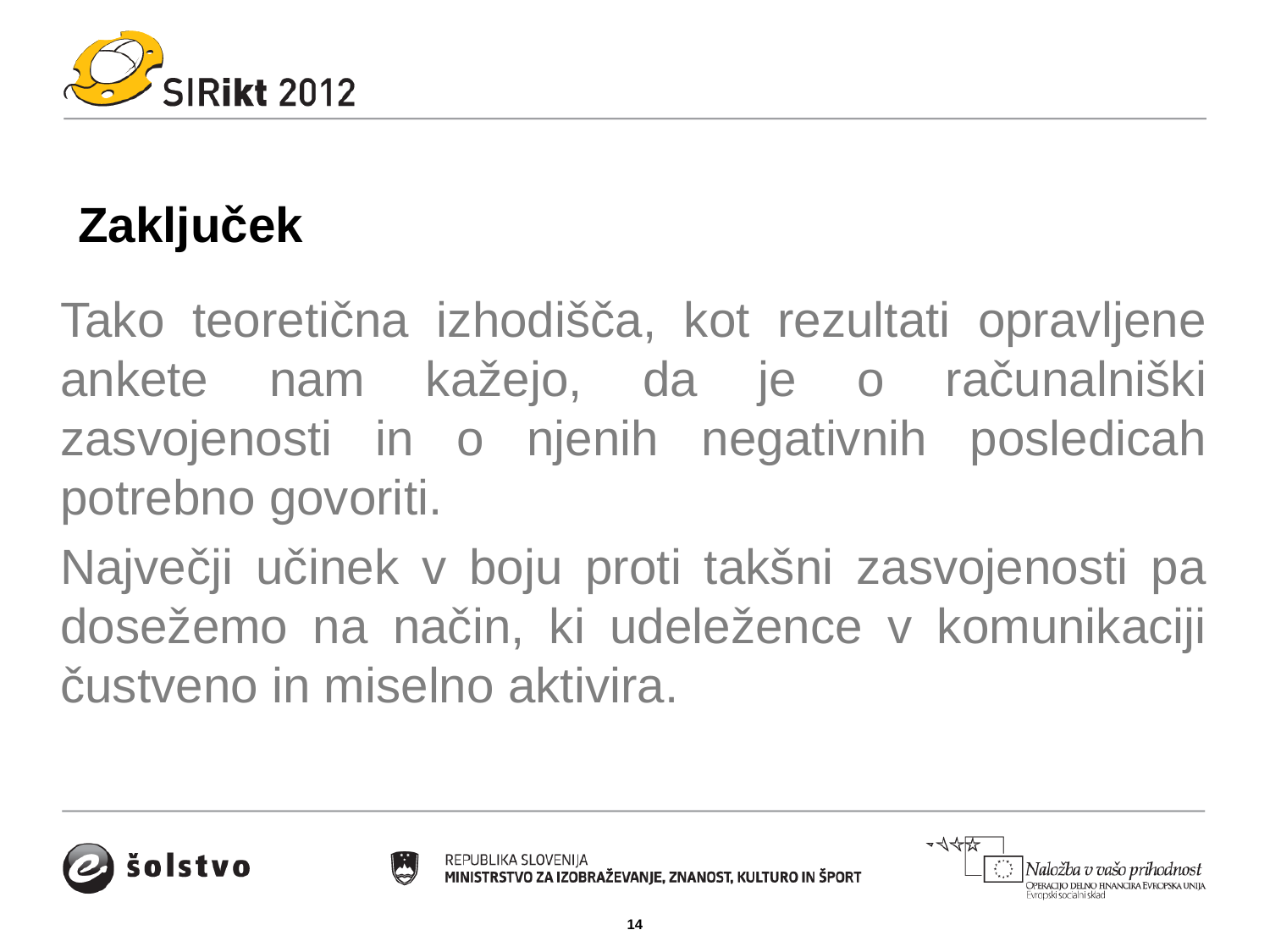

# Zaključek
	Tako teoretična izhodišča, kot rezultati opravljene ankete nam kažejo, da je o računalniški zasvojenosti in o njenih negativnih posledicah potrebno govoriti.
	Največji učinek v boju proti takšni zasvojenosti pa dosežemo na način, ki udeležence v komunikaciji čustveno in miselno aktivira.

14